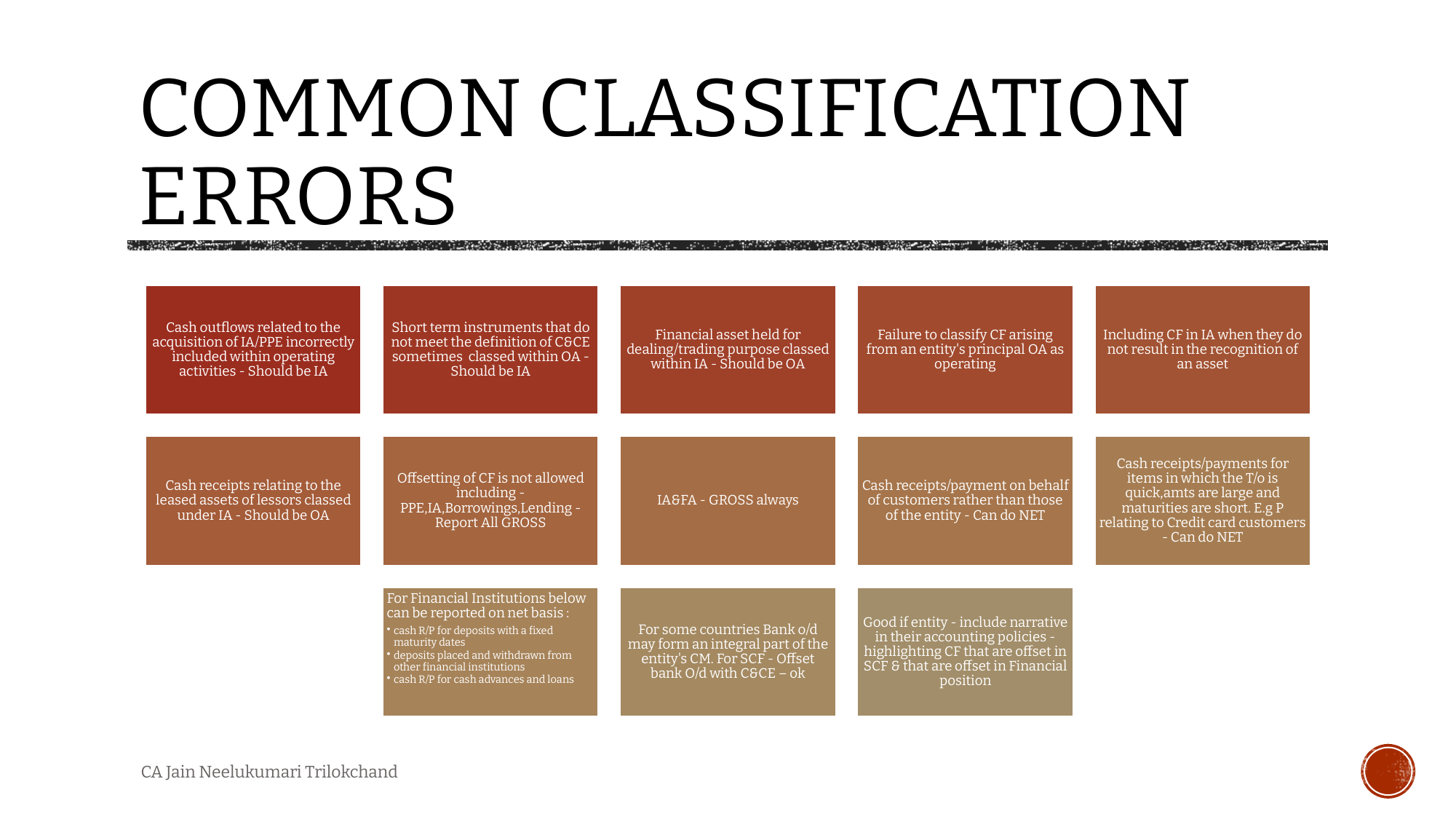

# Common classification errors

Cash outflows related to the acquisition of IA/PPE incorrectly included within operating activities - Should be IA
Short term instruments that do not meet the definition of C&CE sometimes  classed within OA - Should be IA
Financial asset held for dealing/trading purpose classed within IA - Should be OA
Failure to classify CF arising from an entity's principal OA as operating
Including CF in IA when they do not result in the recognition of an asset
Cash receipts relating to the leased assets of lessors classed under IA - Should be OA
Offsetting of CF is not allowed including - PPE,IA,Borrowings,Lending - Report All GROSS
IA&FA - GROSS always
Cash receipts/payment on behalf of customers rather than those of the entity - Can do NET
Cash receipts/payments for items in which the T/o is quick,amts are large and maturities are short. E.g P relating to Credit card customers - Can do NET
For Financial Institutions below can be reported on net basis :
cash R/P for deposits with a fixed maturity dates
deposits placed and withdrawn from other financial institutions
cash R/P for cash advances and loans
For some countries Bank o/d may form an integral part of the entity's CM. For SCF - Offset bank O/d with C&CE – ok
Good if entity - include narrative in their accounting policies - highlighting CF that are offset in SCF & that are offset in Financial position
CA Jain Neelukumari Trilokchand